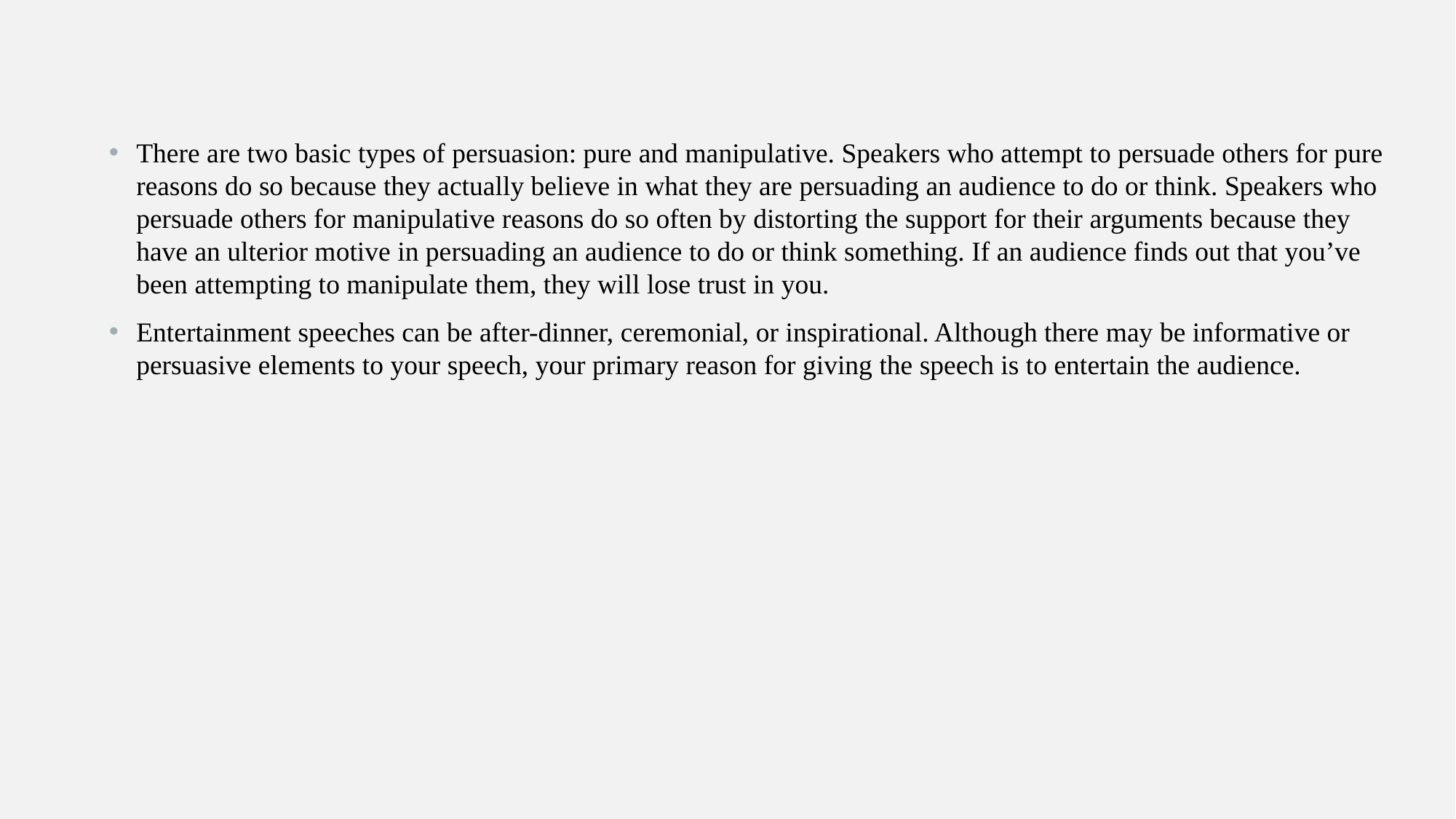

#
There are two basic types of persuasion: pure and manipulative. Speakers who attempt to persuade others for pure reasons do so because they actually believe in what they are persuading an audience to do or think. Speakers who persuade others for manipulative reasons do so often by distorting the support for their arguments because they have an ulterior motive in persuading an audience to do or think something. If an audience finds out that you’ve been attempting to manipulate them, they will lose trust in you.
Entertainment speeches can be after-dinner, ceremonial, or inspirational. Although there may be informative or persuasive elements to your speech, your primary reason for giving the speech is to entertain the audience.